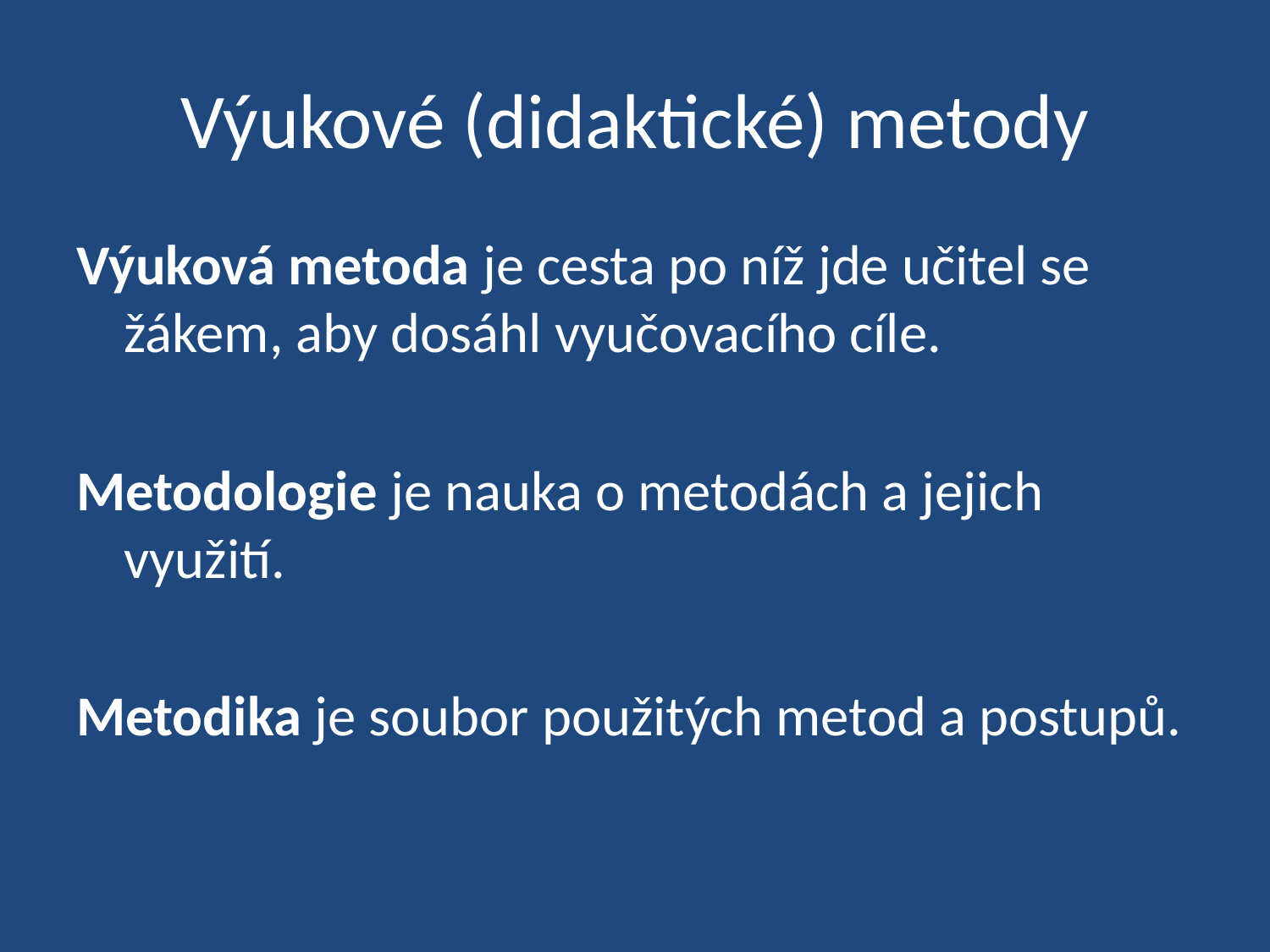

# Výukové (didaktické) metody
Výuková metoda je cesta po níž jde učitel se žákem, aby dosáhl vyučovacího cíle.

Metodologie je nauka o metodách a jejich využití.

Metodika je soubor použitých metod a postupů.